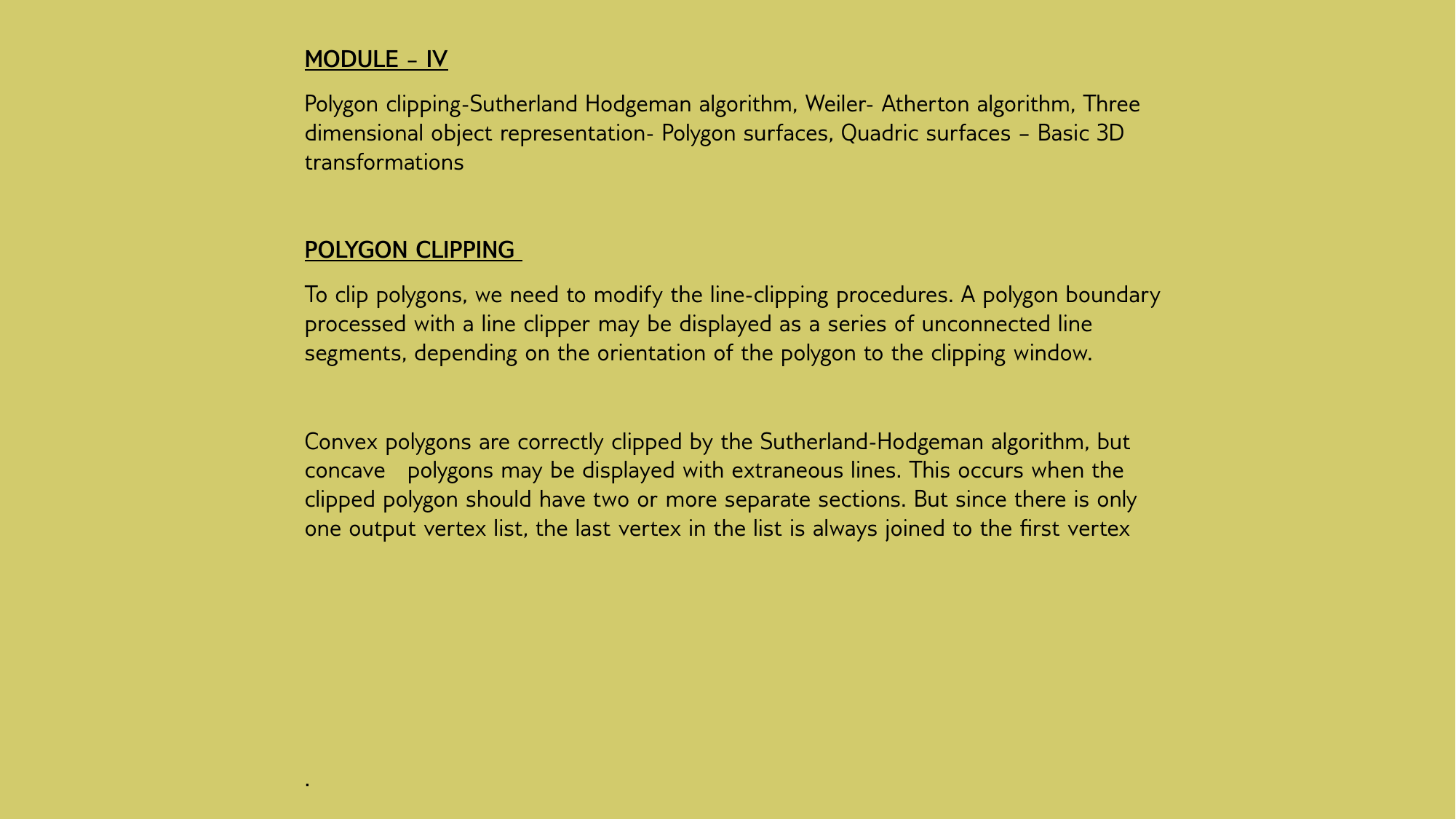

MODULE – IV
Polygon clipping-Sutherland Hodgeman algorithm, Weiler- Atherton algorithm, Three dimensional object representation- Polygon surfaces, Quadric surfaces – Basic 3D transformations

POLYGON CLIPPING
To clip polygons, we need to modify the line-clipping procedures. A polygon boundary processed with a line clipper may be displayed as a series of unconnected line segments, depending on the orientation of the polygon to the clipping window.

Convex polygons are correctly clipped by the Sutherland-Hodgeman algorithm, but concave   polygons may be displayed with extraneous lines. This occurs when the clipped polygon should have two or more separate sections. But since there is only one output vertex list, the last vertex in the list is always joined to the first vertex

.